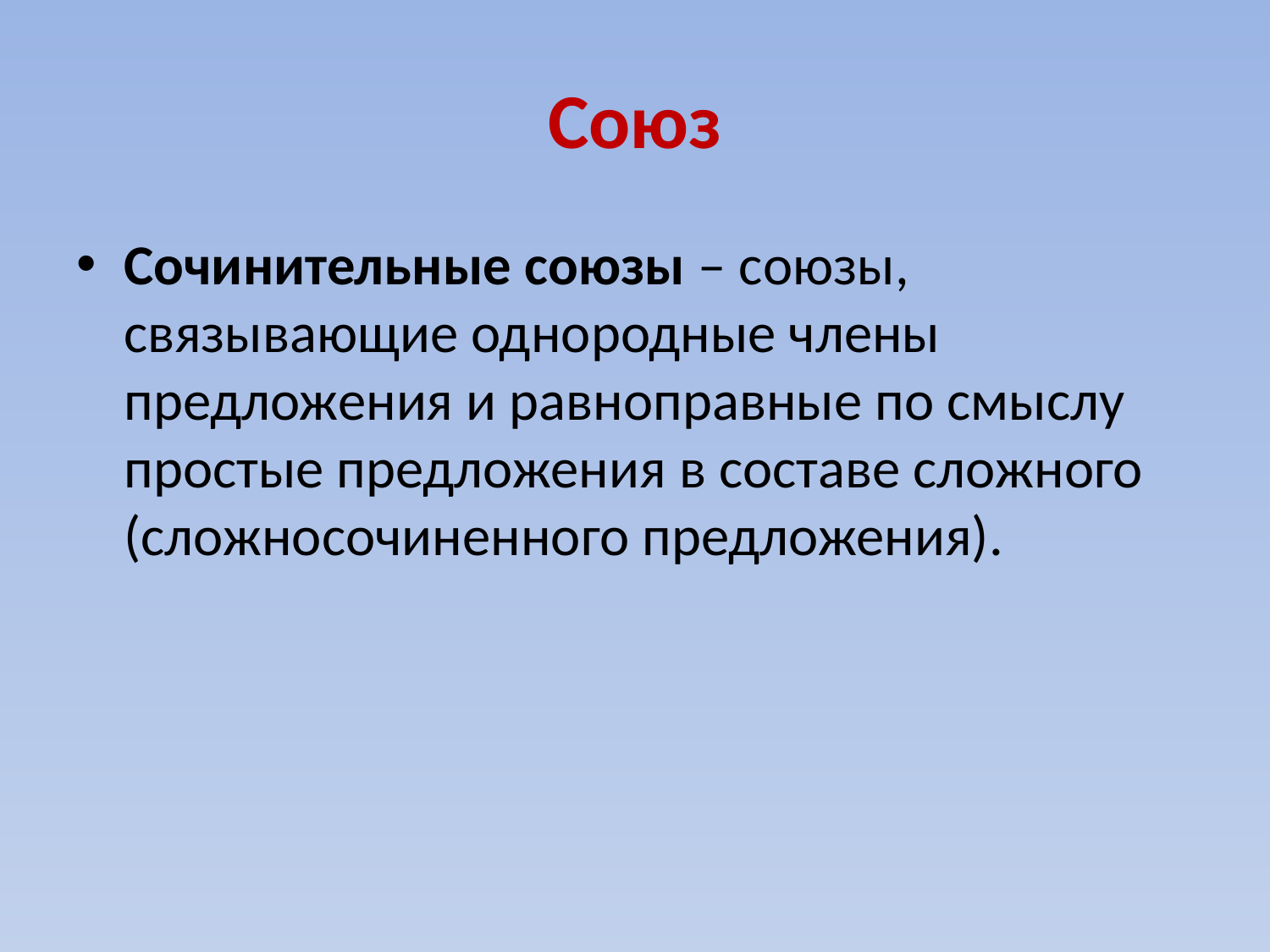

# Союз
Сочинительные союзы – союзы, связывающие однородные члены предложения и равноправные по смыслу простые предложения в составе сложного (сложносочиненного предложения).